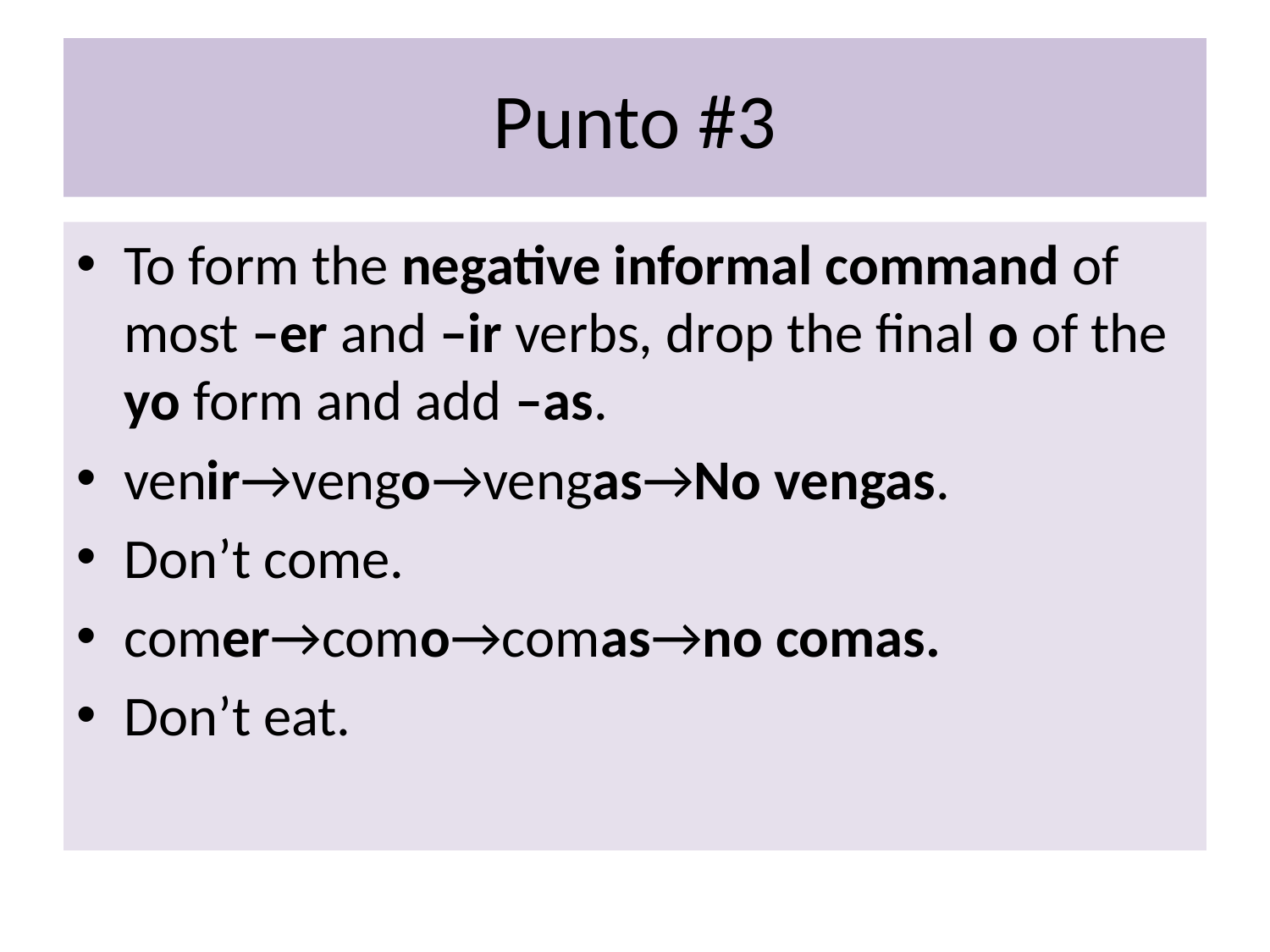

# Punto #3
To form the negative informal command of most –er and –ir verbs, drop the final o of the yo form and add –as.
venir→vengo→vengas→No vengas.
Don’t come.
comer→como→comas→no comas.
Don’t eat.